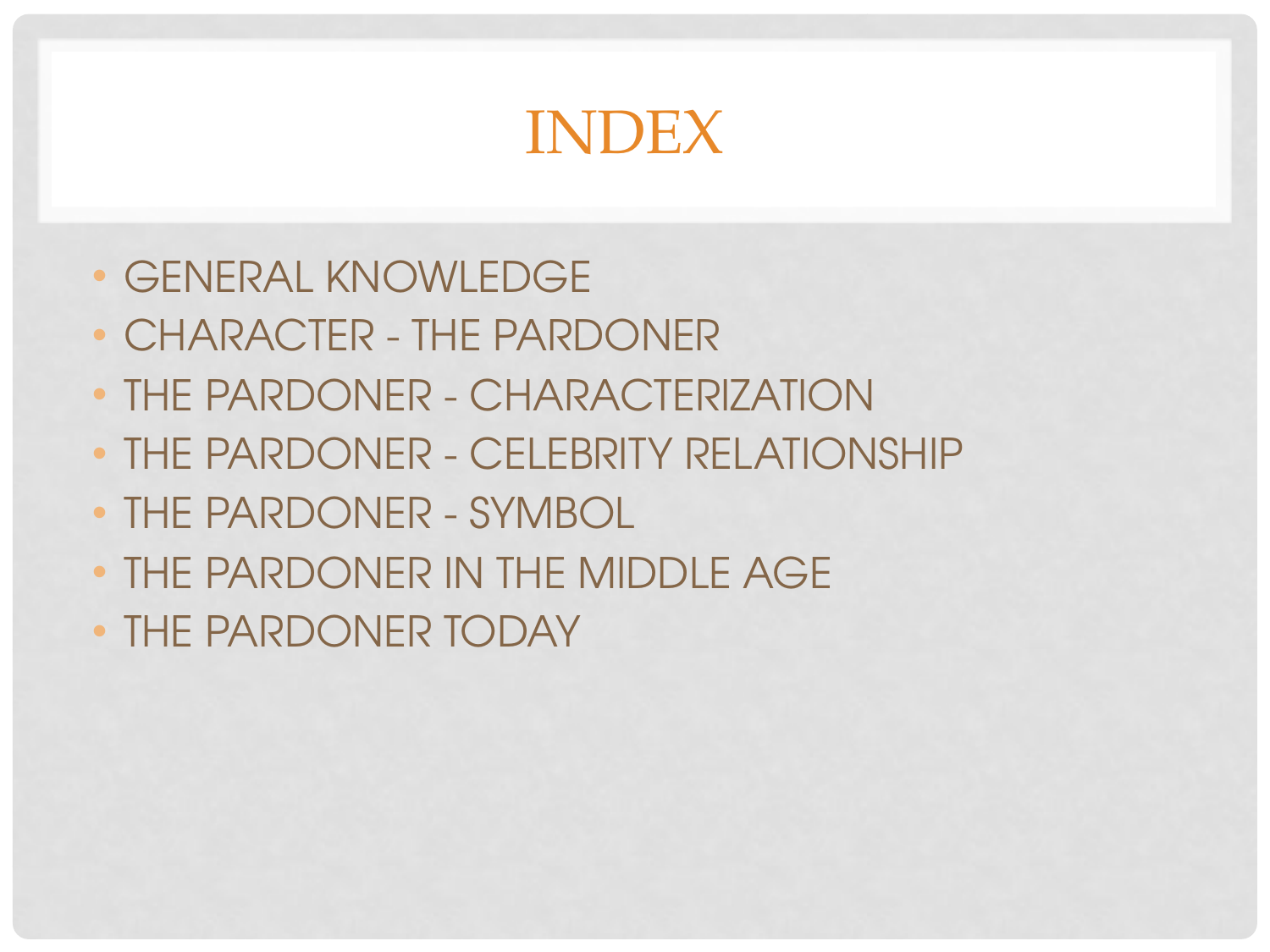

# INDEX
GENERAL KNOWLEDGE
CHARACTER - THE PARDONER
THE PARDONER - CHARACTERIZATION
The pardoner - celebrity relationship
The pardoner - symbol
The pardoner in the middle age
The pardoner today